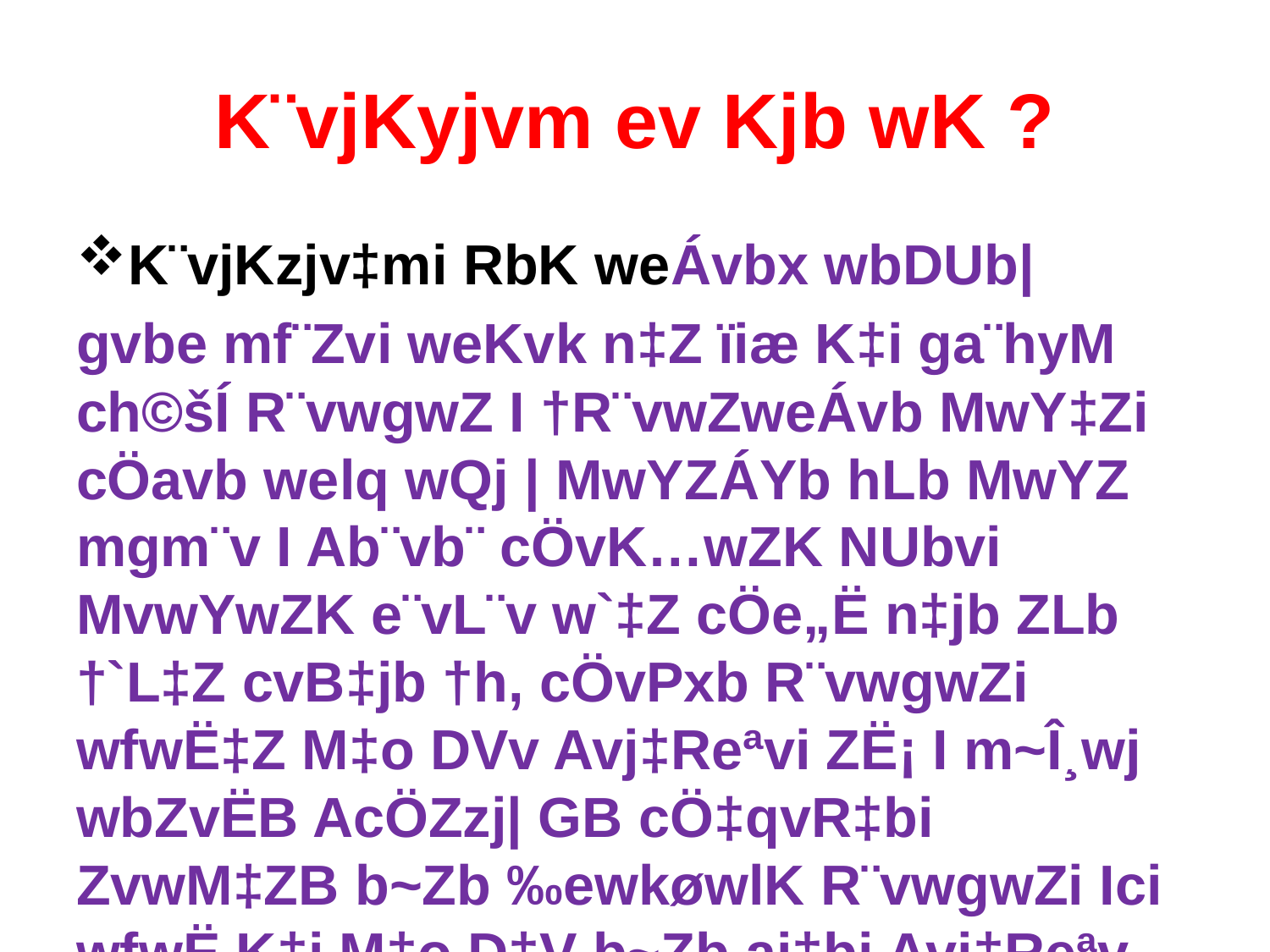

# K¨vjKyjvm ev Kjb wK ?
K¨vjKzjv‡mi RbK weÁvbx wbDUb|
gvbe mf¨Zvi weKvk n‡Z ïiæ K‡i ga¨hyM ch©šÍ R¨vwgwZ I †R¨vwZweÁvb MwY‡Zi cÖavb welq wQj | MwYZÁYb hLb MwYZ mgm¨v I Ab¨vb¨ cÖvK…wZK NUbvi MvwYwZK e¨vL¨v w`‡Z cÖe„Ë n‡jb ZLb †`L‡Z cvB‡jb †h, cÖvPxb R¨vwgwZi wfwË‡Z M‡o DVv Avj‡Reªvi ZË¡ I m~Î¸wj wbZvËB AcÖZzj| GB cÖ‡qvR‡bi ZvwM‡ZB b~Zb ‰ewkøwlK R¨vwgwZi Ici wfwË K‡i M‡o D‡V b~Zb ai‡bi Avj‡Reªv K¨vjKyjvm ev Kjb|